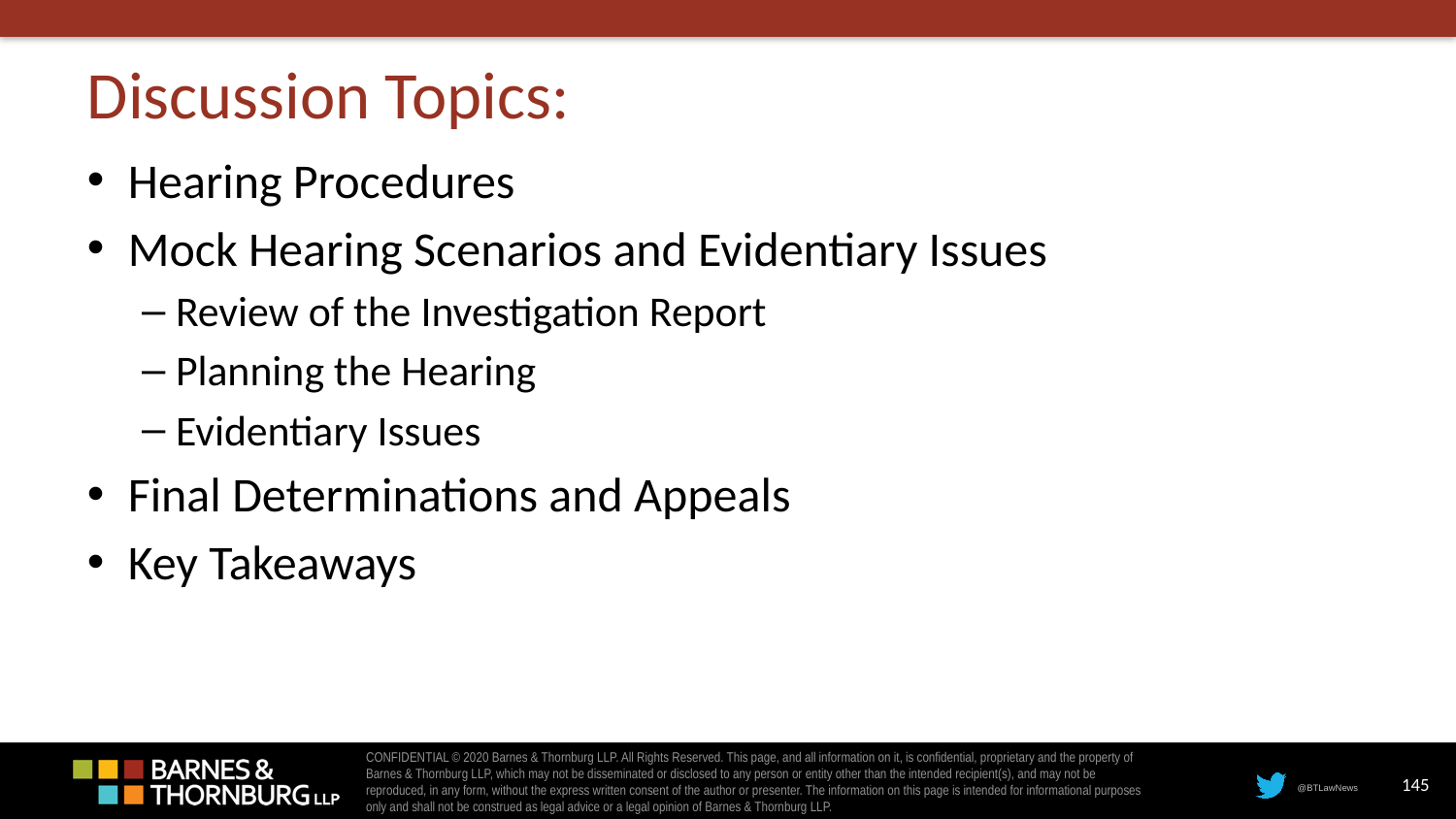

Discussion Topics:
Hearing Procedures
Mock Hearing Scenarios and Evidentiary Issues
Review of the Investigation Report
Planning the Hearing
Evidentiary Issues
Final Determinations and Appeals
Key Takeaways
145